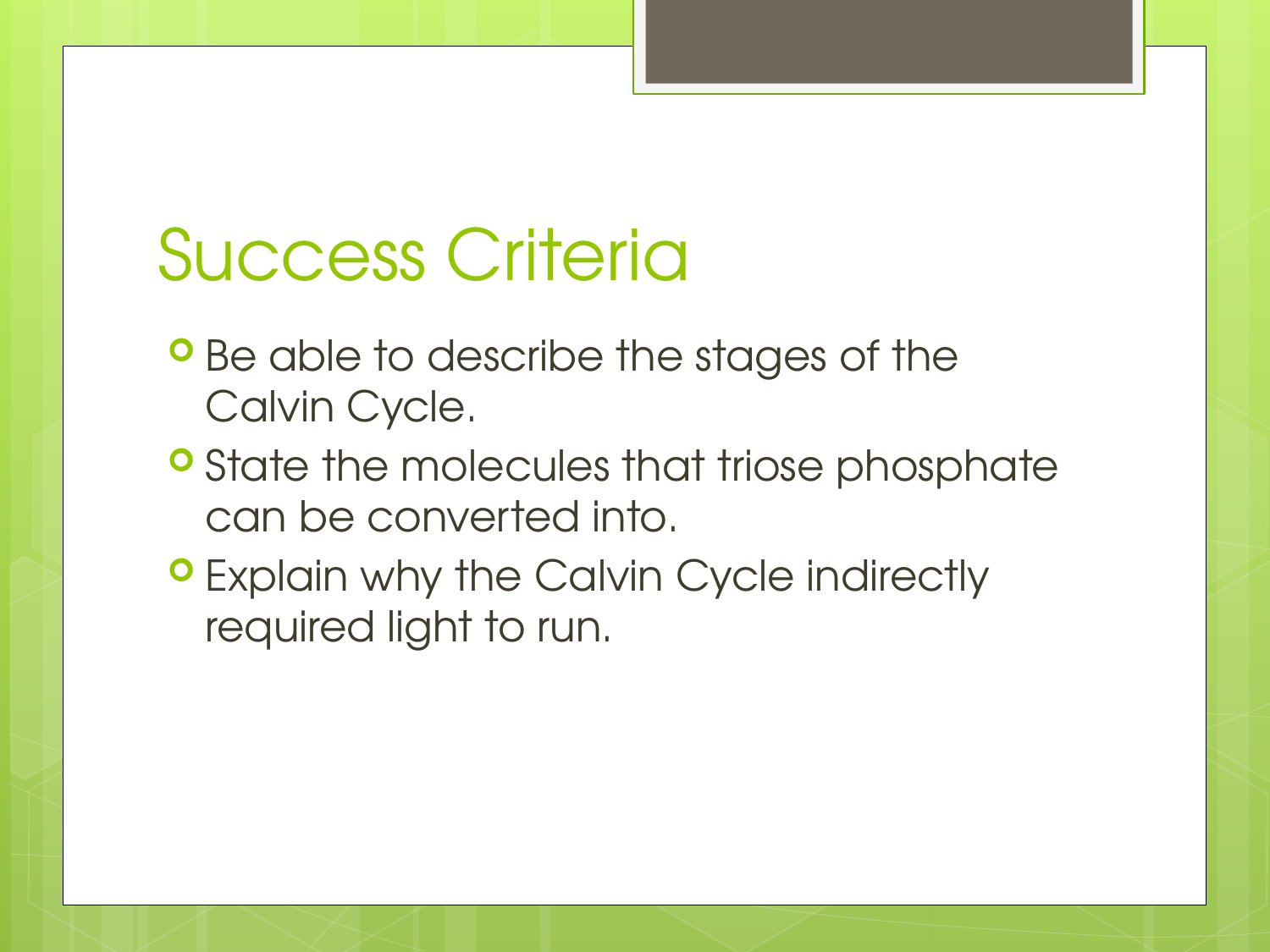

# Success Criteria
Be able to describe the stages of the Calvin Cycle.
State the molecules that triose phosphate can be converted into.
Explain why the Calvin Cycle indirectly required light to run.